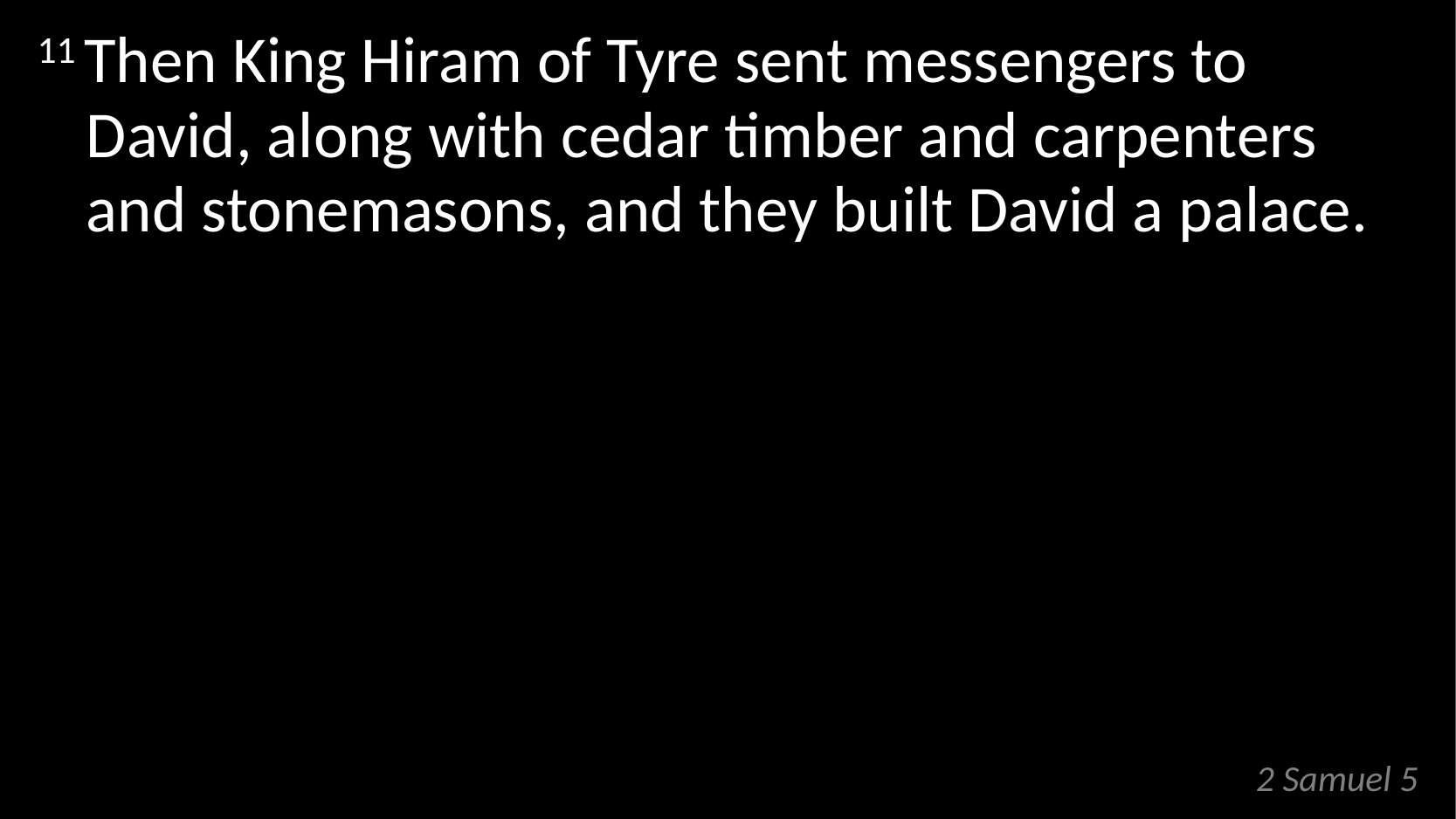

11 Then King Hiram of Tyre sent messengers to David, along with cedar timber and carpenters and stonemasons, and they built David a palace.
# 2 Samuel 5